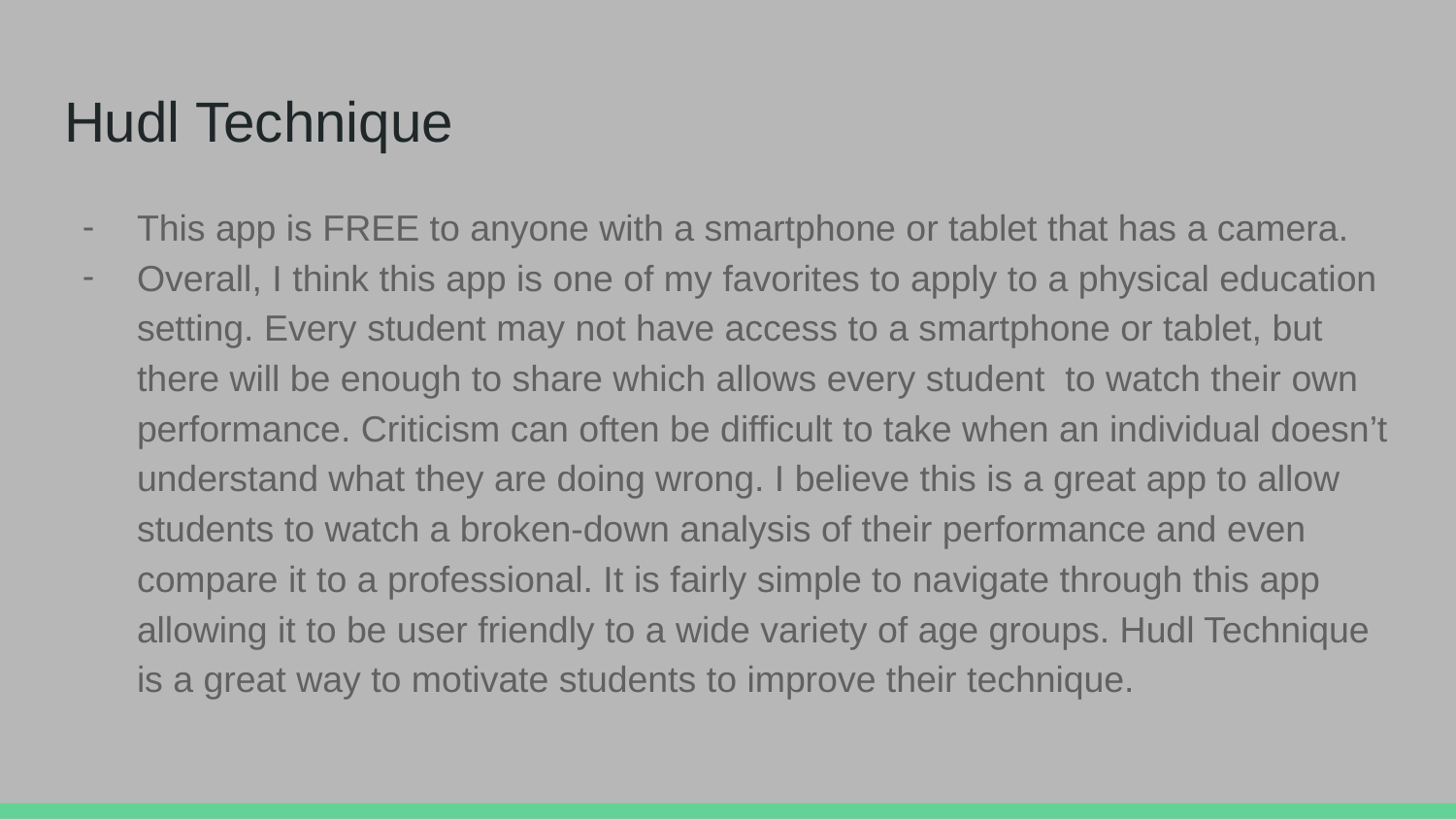

# Hudl Technique
This app is FREE to anyone with a smartphone or tablet that has a camera.
Overall, I think this app is one of my favorites to apply to a physical education setting. Every student may not have access to a smartphone or tablet, but there will be enough to share which allows every student  to watch their own performance. Criticism can often be difficult to take when an individual doesn’t understand what they are doing wrong. I believe this is a great app to allow students to watch a broken-down analysis of their performance and even compare it to a professional. It is fairly simple to navigate through this app allowing it to be user friendly to a wide variety of age groups. Hudl Technique is a great way to motivate students to improve their technique.